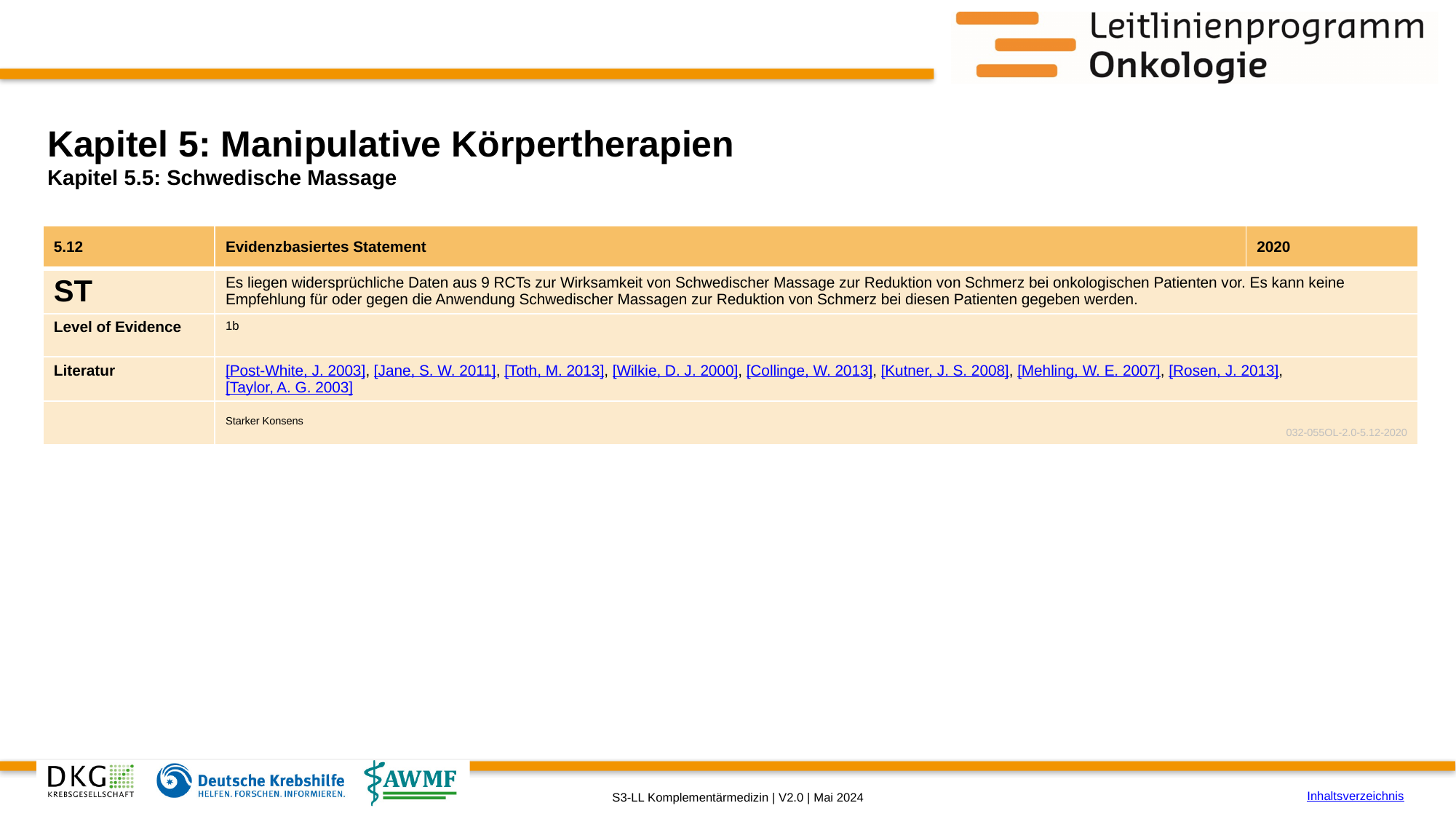

# Kapitel 5: Manipulative Körpertherapien
Kapitel 5.5: Schwedische Massage
| 5.12 | Evidenzbasiertes Statement | 2020 |
| --- | --- | --- |
| ST | Es liegen widersprüchliche Daten aus 9 RCTs zur Wirksamkeit von Schwedischer Massage zur Reduktion von Schmerz bei onkologischen Patienten vor. Es kann keine Empfehlung für oder gegen die Anwendung Schwedischer Massagen zur Reduktion von Schmerz bei diesen Patienten gegeben werden. |  |
| Level of Evidence | 1b |  |
| Literatur | [Post-White, J. 2003], [Jane, S. W. 2011], [Toth, M. 2013], [Wilkie, D. J. 2000], [Collinge, W. 2013], [Kutner, J. S. 2008], [Mehling, W. E. 2007], [Rosen, J. 2013], [Taylor, A. G. 2003] |  |
|  | Starker Konsens 032-055OL-2.0-5.12-2020 |  |
Inhaltsverzeichnis
S3-LL Komplementärmedizin | V2.0 | Mai 2024